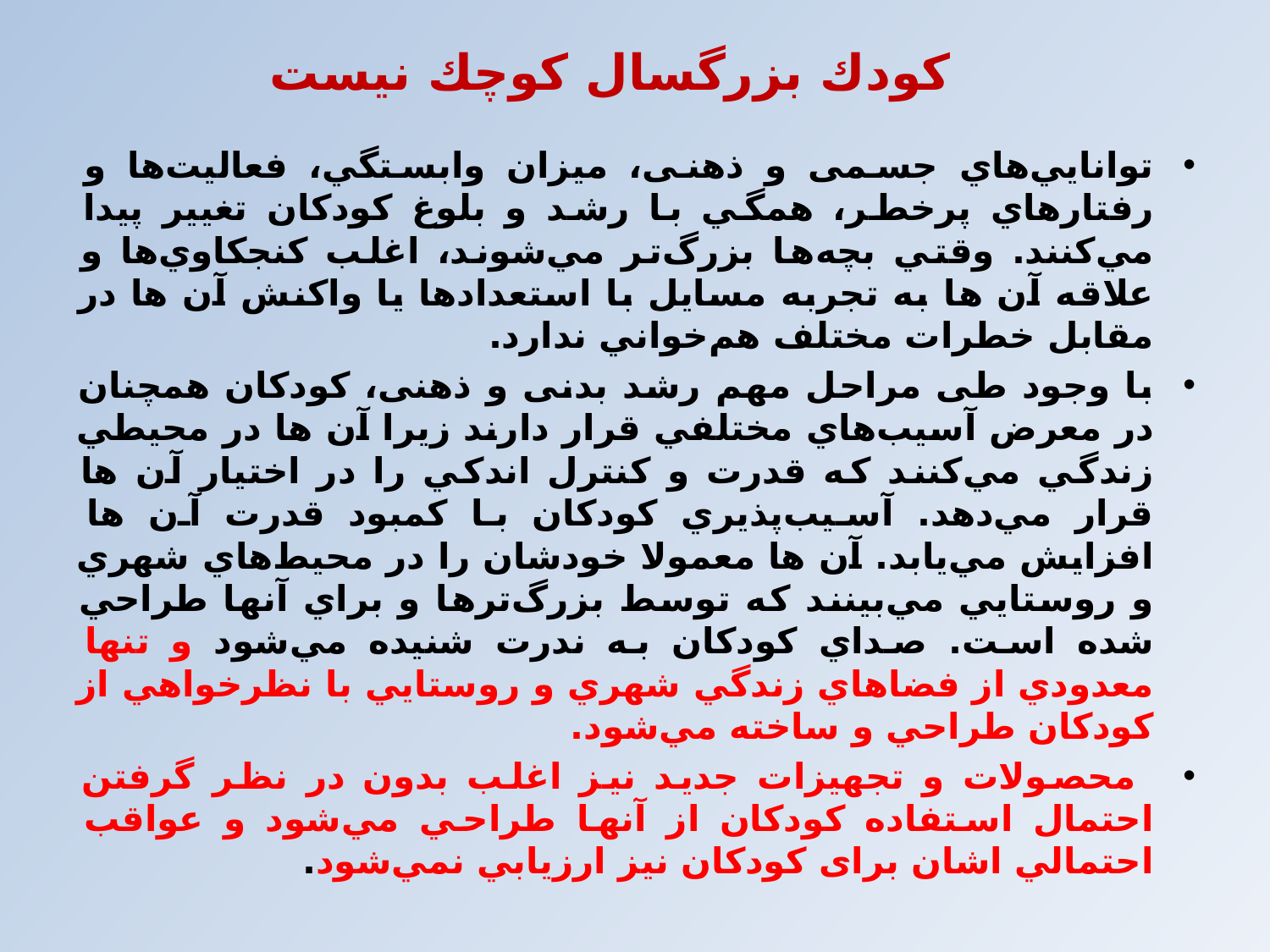

# كودك بزرگسال كوچك نيست
توانايي‌هاي جسمی و ذهنی، میزان وابستگي، فعاليت‌ها و رفتارهاي پرخطر، همگي با رشد و بلوغ کودکان تغيير پيدا مي‌كنند. وقتي بچه‌ها بزرگ‌تر مي‌شوند، اغلب كنجكاوي‌ها و علاقه آن ها به تجربه مسایل با استعدادها يا واكنش آن ها در مقابل خطرات مختلف هم‌خواني ندارد.
با وجود طی مراحل مهم رشد بدنی و ذهنی، كودكان همچنان در معرض آسيب‌هاي مختلفي قرار دارند زيرا آن ها در محيطي زندگي مي‌كنند كه قدرت و كنترل اندكي را در اختيار آن ها قرار مي‌دهد. آسيب‌پذيري كودكان با كمبود قدرت آن ها افزايش مي‌يابد. آن ها معمولا خودشان را در محيط‌هاي شهري و روستايي مي‌بينند كه توسط بزرگ‌ترها و براي آنها طراحي شده است. صداي كودكان به ندرت شنيده مي‌شود و تنها معدودي از فضاهاي زندگي شهري و روستايي با نظرخواهي از کودکان طراحي و ساخته مي‌شود.
 محصولات و تجهيزات جديد نیز اغلب بدون در نظر گرفتن احتمال استفاده كودكان از آنها طراحي مي‌شود و عواقب احتمالي اشان برای کودکان نيز ارزيابي نمي‌شود.